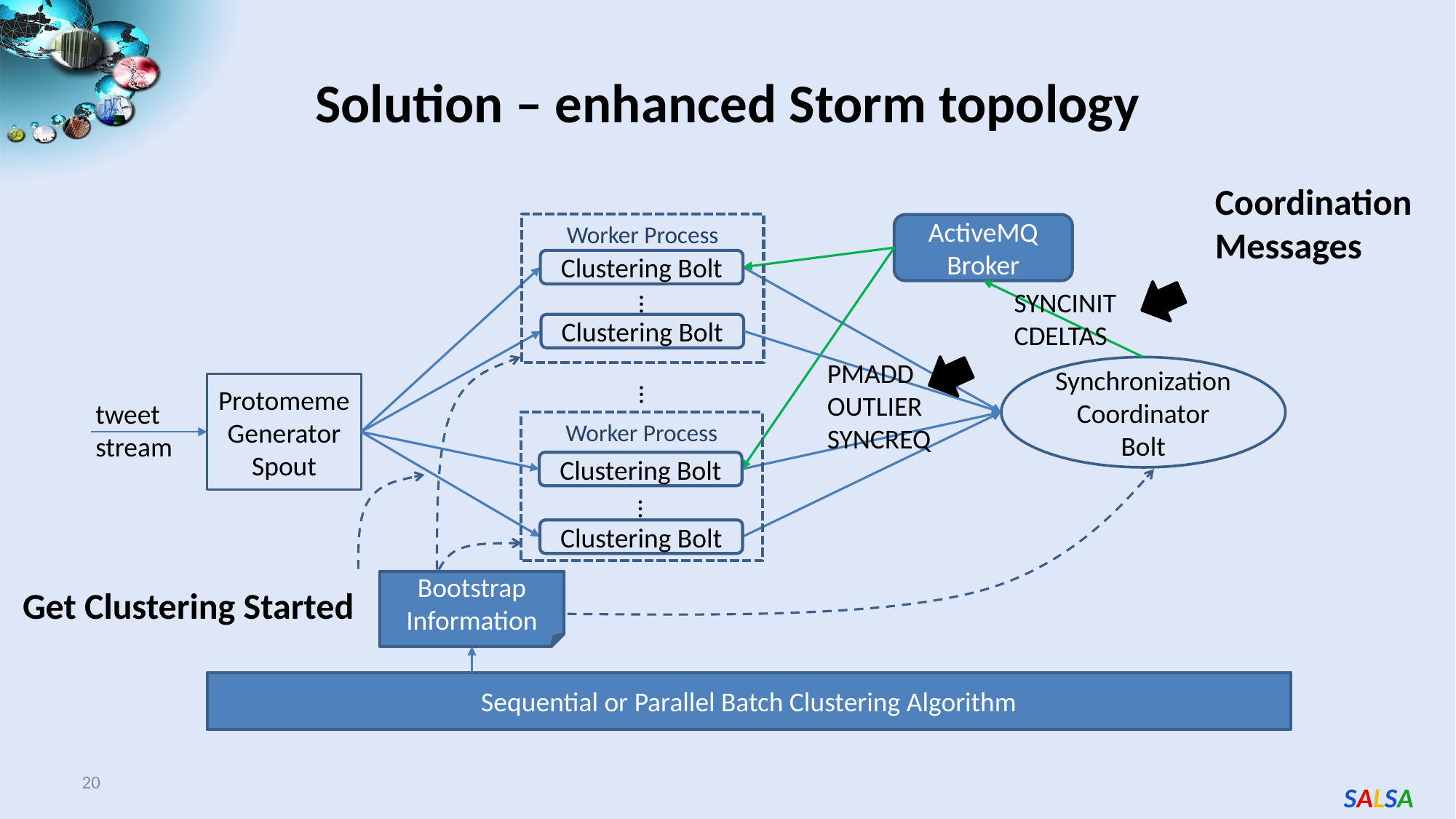

# Solution – enhanced Storm topology
Coordination
Messages
Worker Process
ActiveMQ
Broker
Clustering Bolt
SYNCINIT
CDELTAS

…
Clustering Bolt
PMADD
OUTLIER
SYNCREQ

Synchronization Coordinator Bolt
Protomeme Generator Spout
…
tweet stream
Worker Process
Clustering Bolt

…
Clustering Bolt

Bootstrap Information
Get Clustering Started
Sequential or Parallel Batch Clustering Algorithm
20